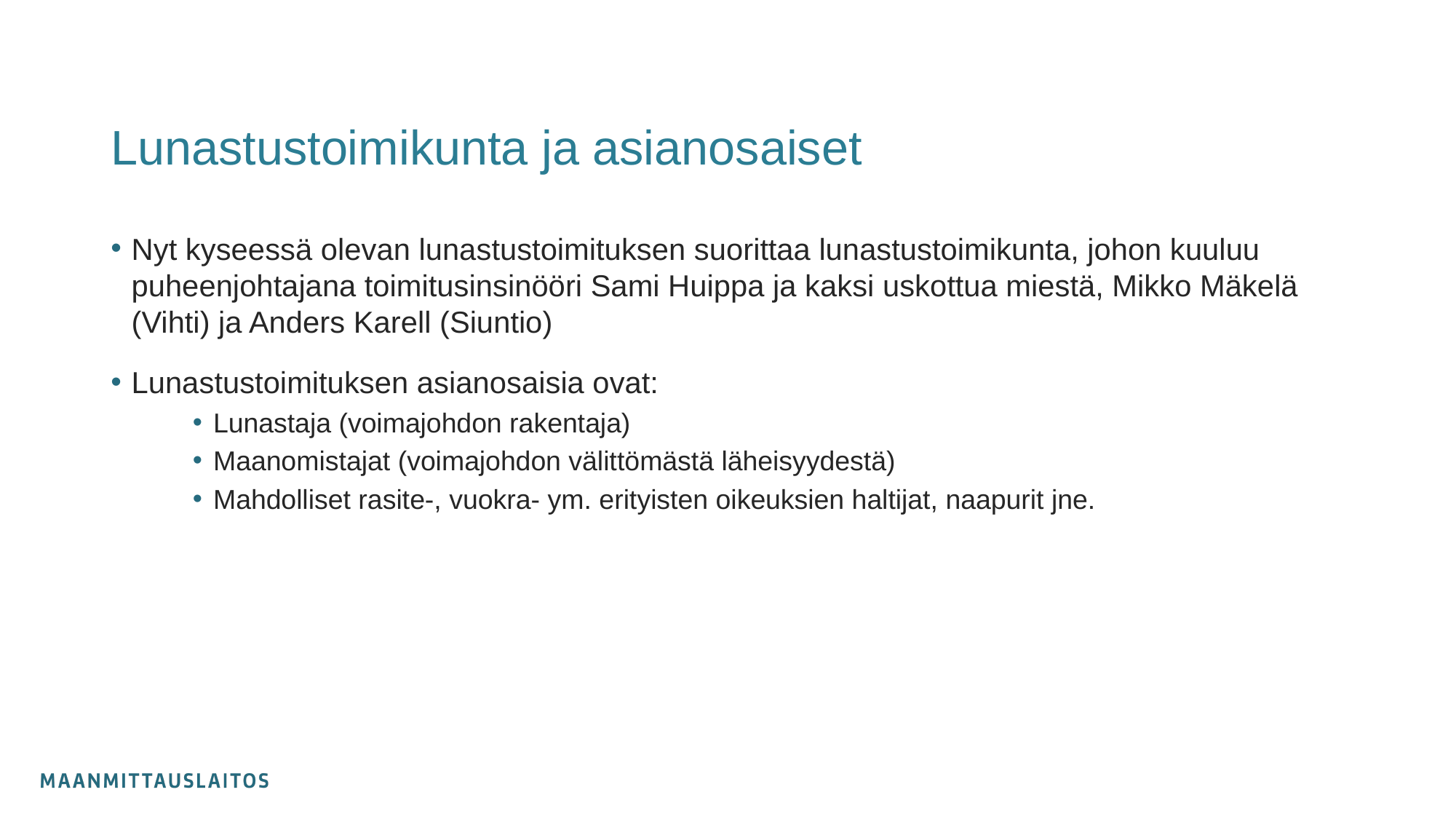

# Lunastustoimikunta ja asianosaiset
Nyt kyseessä olevan lunastustoimituksen suorittaa lunastustoimikunta, johon kuuluu puheenjohtajana toimitusinsinööri Sami Huippa ja kaksi uskottua miestä, Mikko Mäkelä (Vihti) ja Anders Karell (Siuntio)
Lunastustoimituksen asianosaisia ovat:
Lunastaja (voimajohdon rakentaja)
Maanomistajat (voimajohdon välittömästä läheisyydestä)
Mahdolliset rasite-, vuokra- ym. erityisten oikeuksien haltijat, naapurit jne.